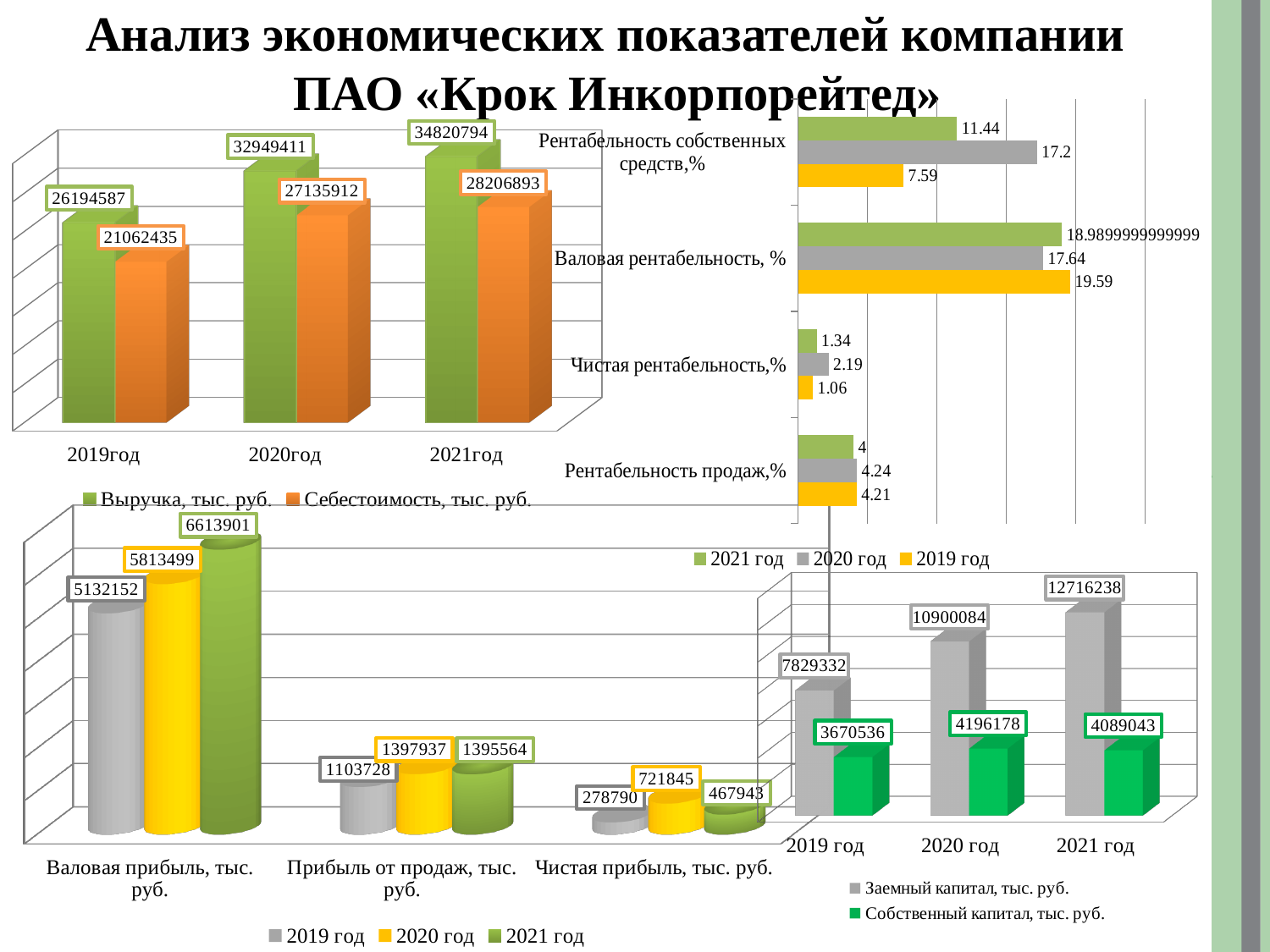

Анализ экономических показателей компании
  ПАО «Крок Инкорпорейтед»

### Chart

| Category | 2019 год | 2020 год | 2021 год |
|---|---|---|---|
| Рентабельность продаж,% | 4.21 | 4.24 | 4.0 |
| Чистая рентабельность,% | 1.06 | 2.19 | 1.34 |
| Валовая рентабельность, % | 19.59 | 17.64 | 18.989999999999913 |
| Рентабельность собственных средств,% | 7.59 | 17.2 | 11.44 |

[unsupported chart]

[unsupported chart]

[unsupported chart]